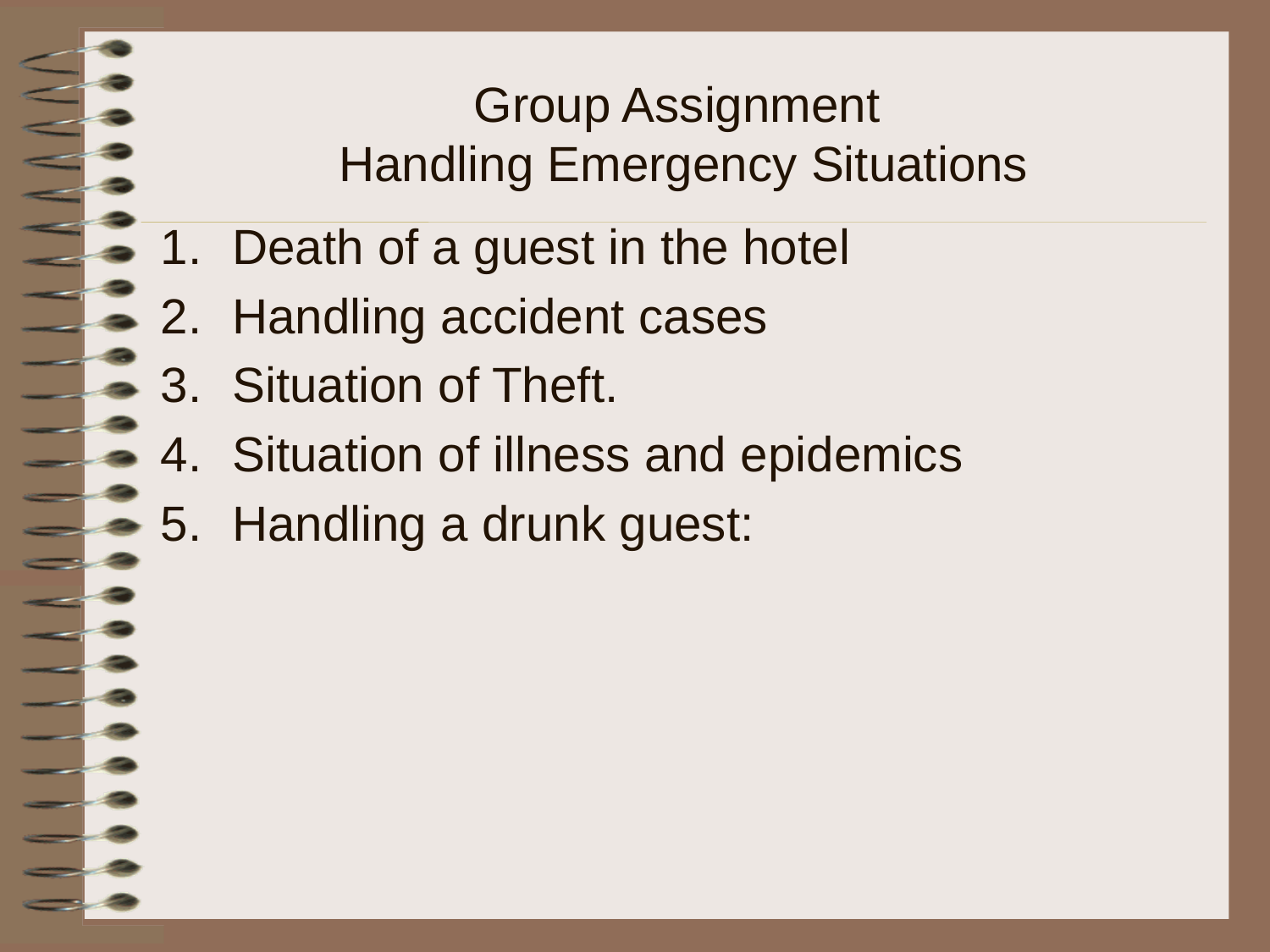

# Group Assignment Handling Emergency Situations

Death of a guest in the hotel
Handling accident cases
Situation of Theft.
Situation of illness and epidemics
Handling a drunk guest: